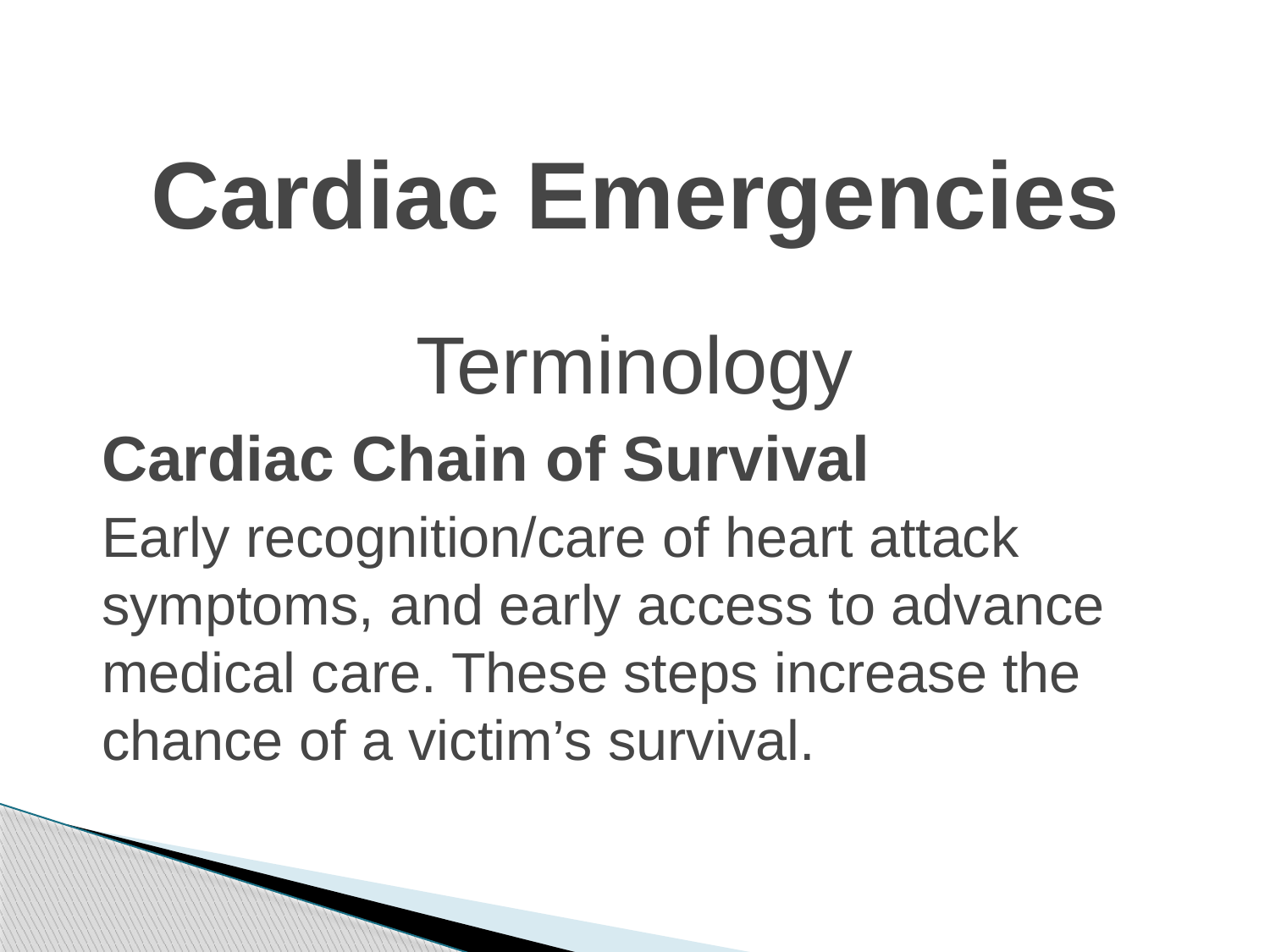

Cardiac Emergencies
Terminology
Cardiac Chain of Survival
Early recognition/care of heart attack symptoms, and early access to advance medical care. These steps increase the chance of a victim’s survival.